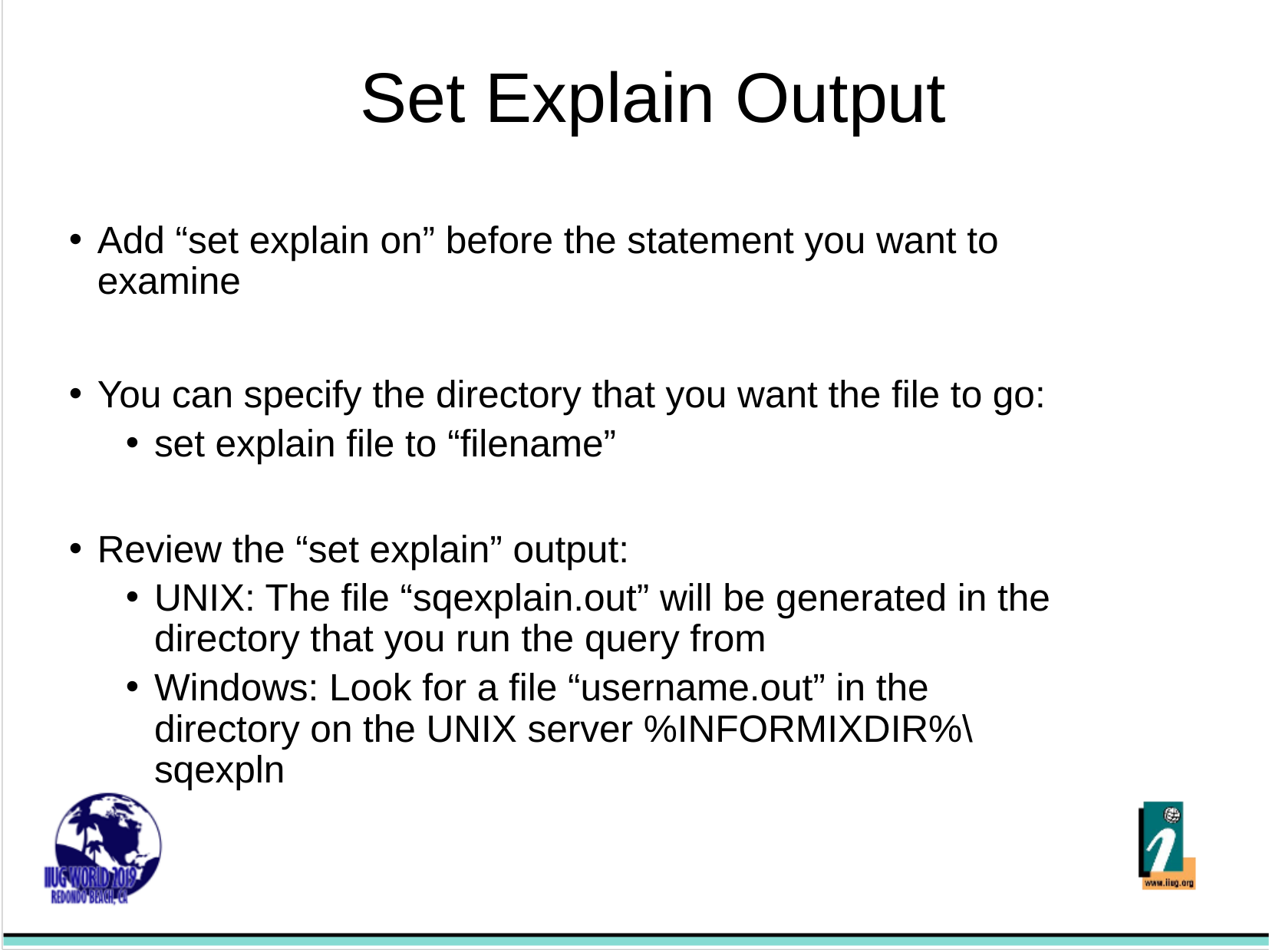

Set Explain Output

Add “set explain on” before the statement you want to examine

You can specify the directory that you want the file to go:
set explain file to “filename”

Review the “set explain” output:
UNIX: The file “sqexplain.out” will be generated in the directory that you run the query from
Windows: Look for a file “username.out” in the directory on the UNIX server %INFORMIXDIR%\sqexpln